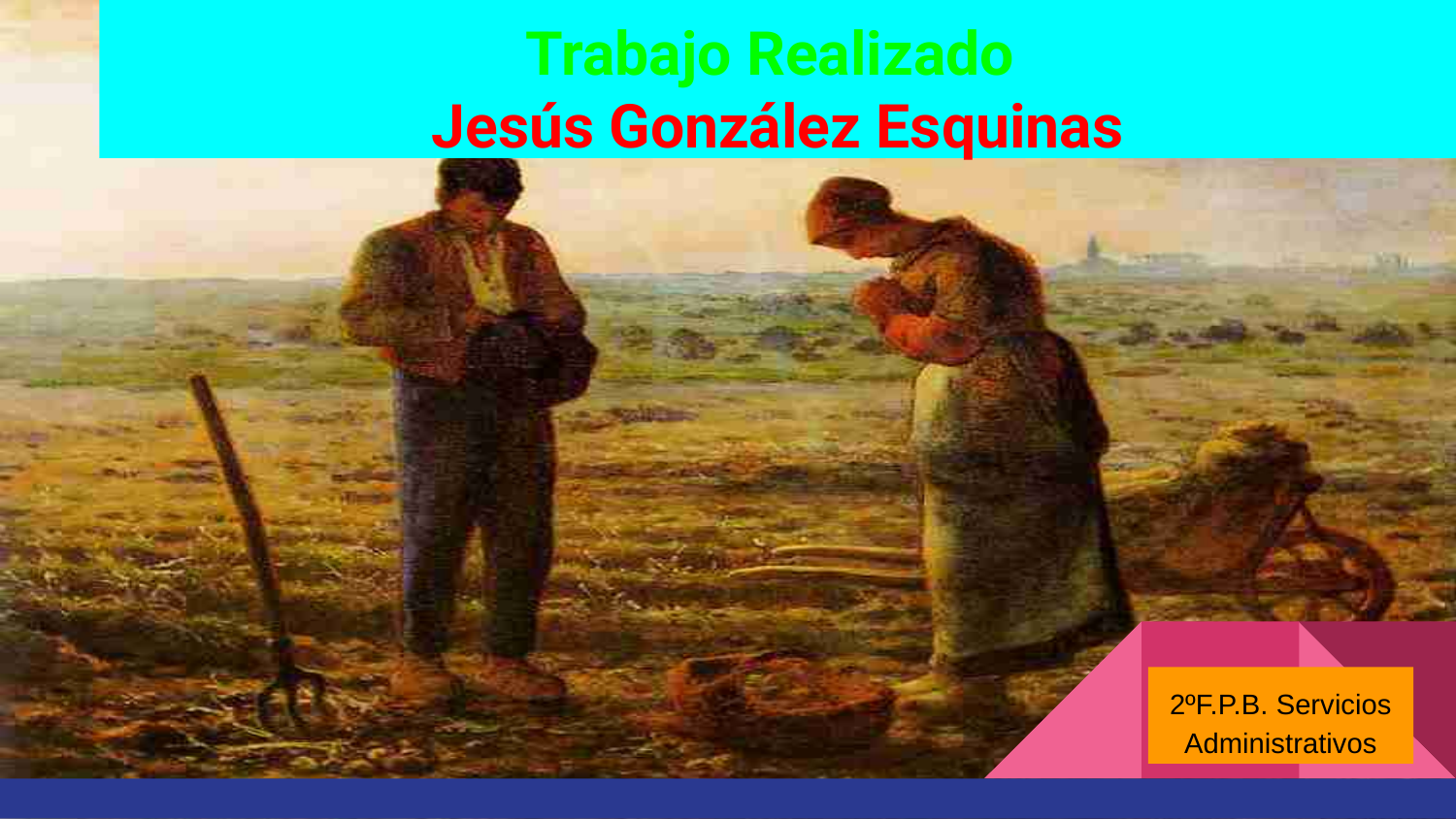

# Trabajo Realizado
Jesús González Esquinas
2ºF.P.B. Servicios Administrativos